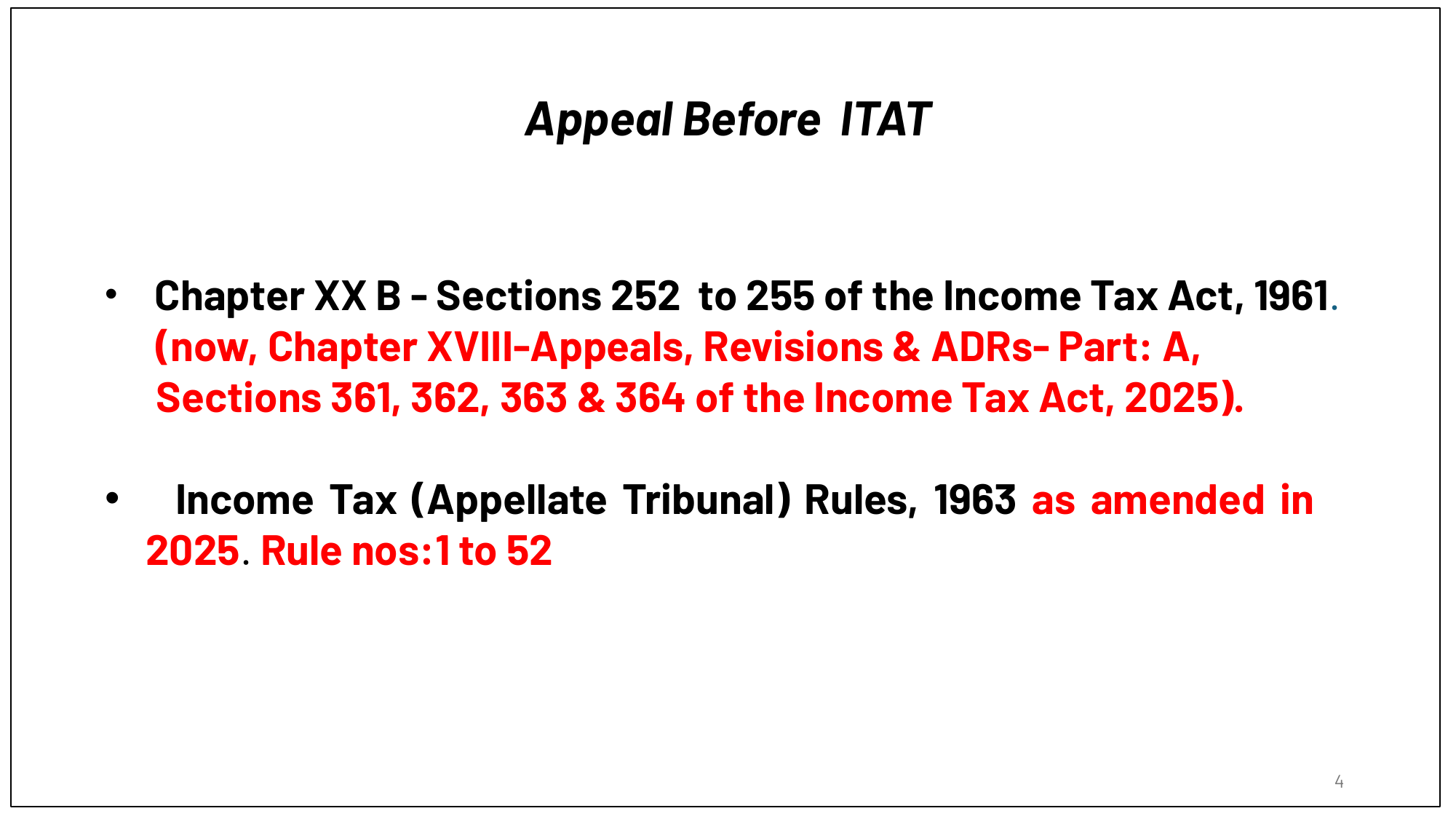

# Appeal Before  ITAT

 Chapter XX B - Sections 252  to 255 of the Income Tax Act, 1961.
      (now, Chapter XVIII-Appeals, Revisions & ADRs- Part: A,
      Sections 361, 362, 363 & 364 of the Income Tax Act, 2025).

  Income Tax (Appellate Tribunal) Rules, 1963 as amended in      2025. Rule nos:1 to 52

4
4